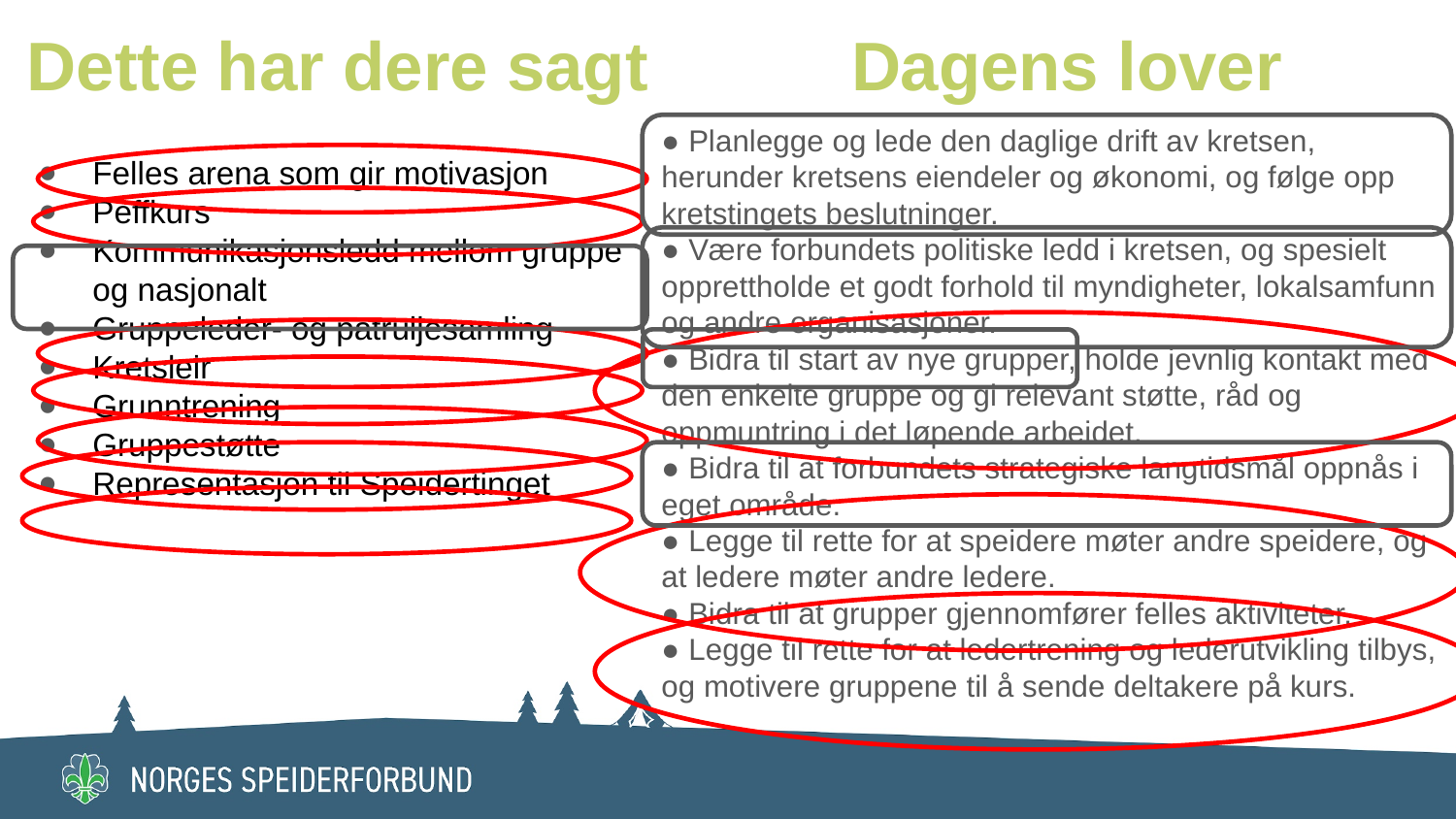

Dette har dere sagt
Dagens lover
● Planlegge og lede den daglige drift av kretsen, herunder kretsens eiendeler og økonomi, og følge opp kretstingets beslutninger.
● Være forbundets politiske ledd i kretsen, og spesielt opprettholde et godt forhold til myndigheter, lokalsamfunn og andre organisasjoner.
● Bidra til start av nye grupper, holde jevnlig kontakt med den enkelte gruppe og gi relevant støtte, råd og oppmuntring i det løpende arbeidet.
● Bidra til at forbundets strategiske langtidsmål oppnås i eget område.
● Legge til rette for at speidere møter andre speidere, og at ledere møter andre ledere.
● Bidra til at grupper gjennomfører felles aktiviteter.
● Legge til rette for at ledertrening og lederutvikling tilbys, og motivere gruppene til å sende deltakere på kurs.

Felles arena som gir motivasjon
Peffkurs
Kommunikasjonsledd mellom gruppe og nasjonalt
Gruppeleder- og patruljesamling
Kretsleir
Grunntrening
Gruppestøtte
Representasjon til Speidertinget